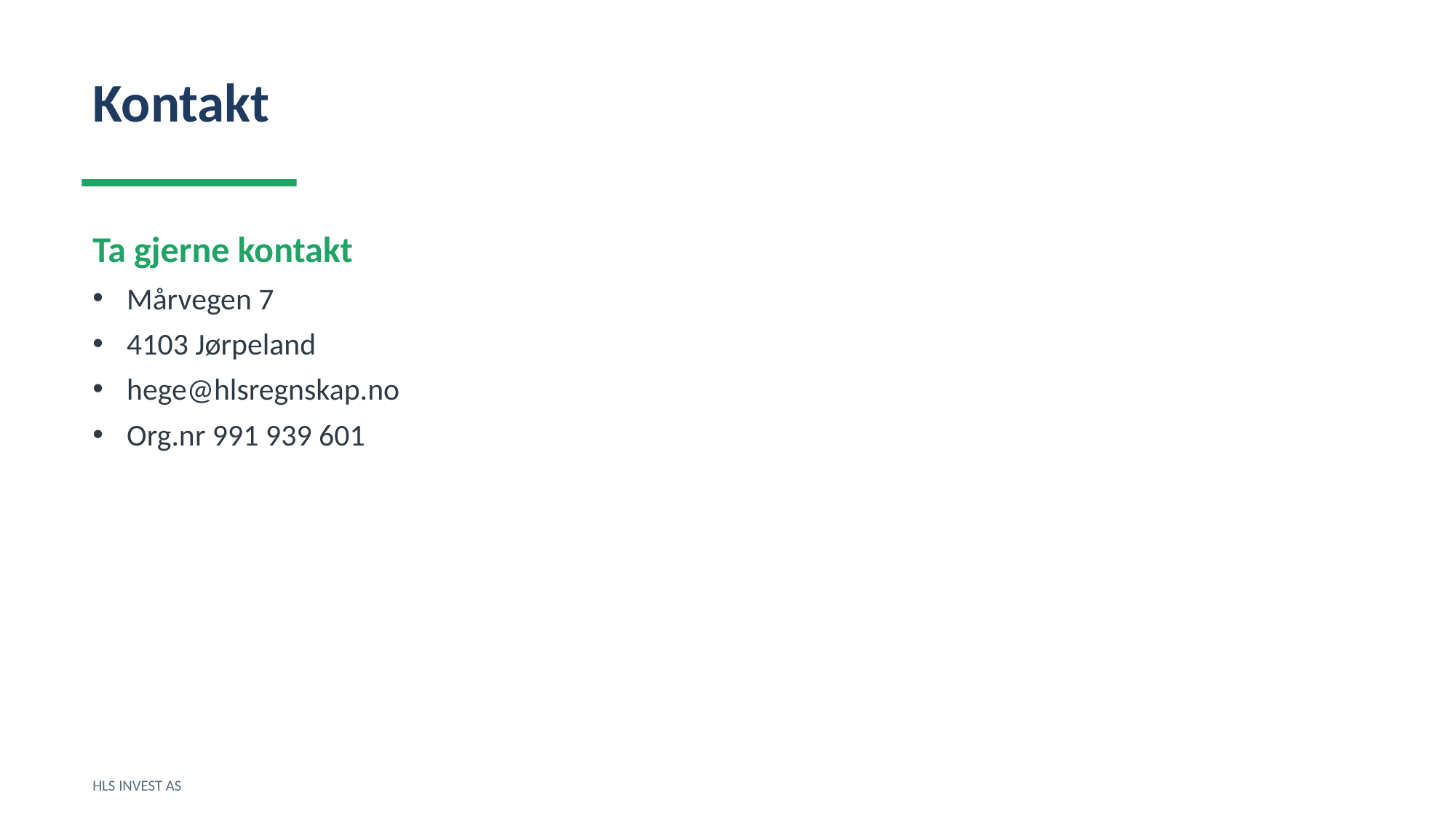

Kontakt

Ta gjerne kontakt
Mårvegen 7
4103 Jørpeland
hege@hlsregnskap.no
Org.nr 991 939 601
HLS INVEST AS